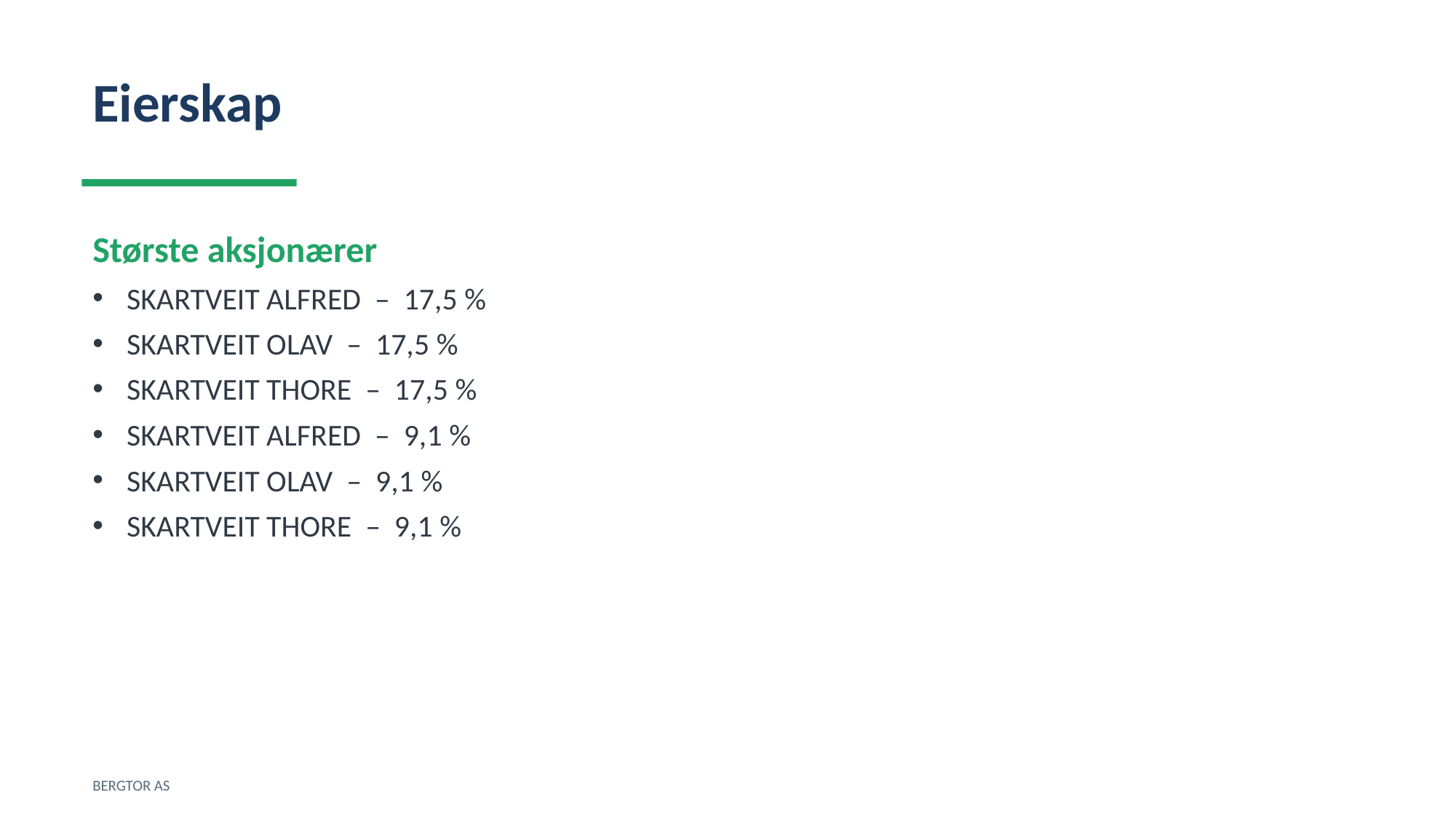

Eierskap

Største aksjonærer
SKARTVEIT ALFRED  –  17,5 %
SKARTVEIT OLAV  –  17,5 %
SKARTVEIT THORE  –  17,5 %
SKARTVEIT ALFRED  –  9,1 %
SKARTVEIT OLAV  –  9,1 %
SKARTVEIT THORE  –  9,1 %
BERGTOR AS